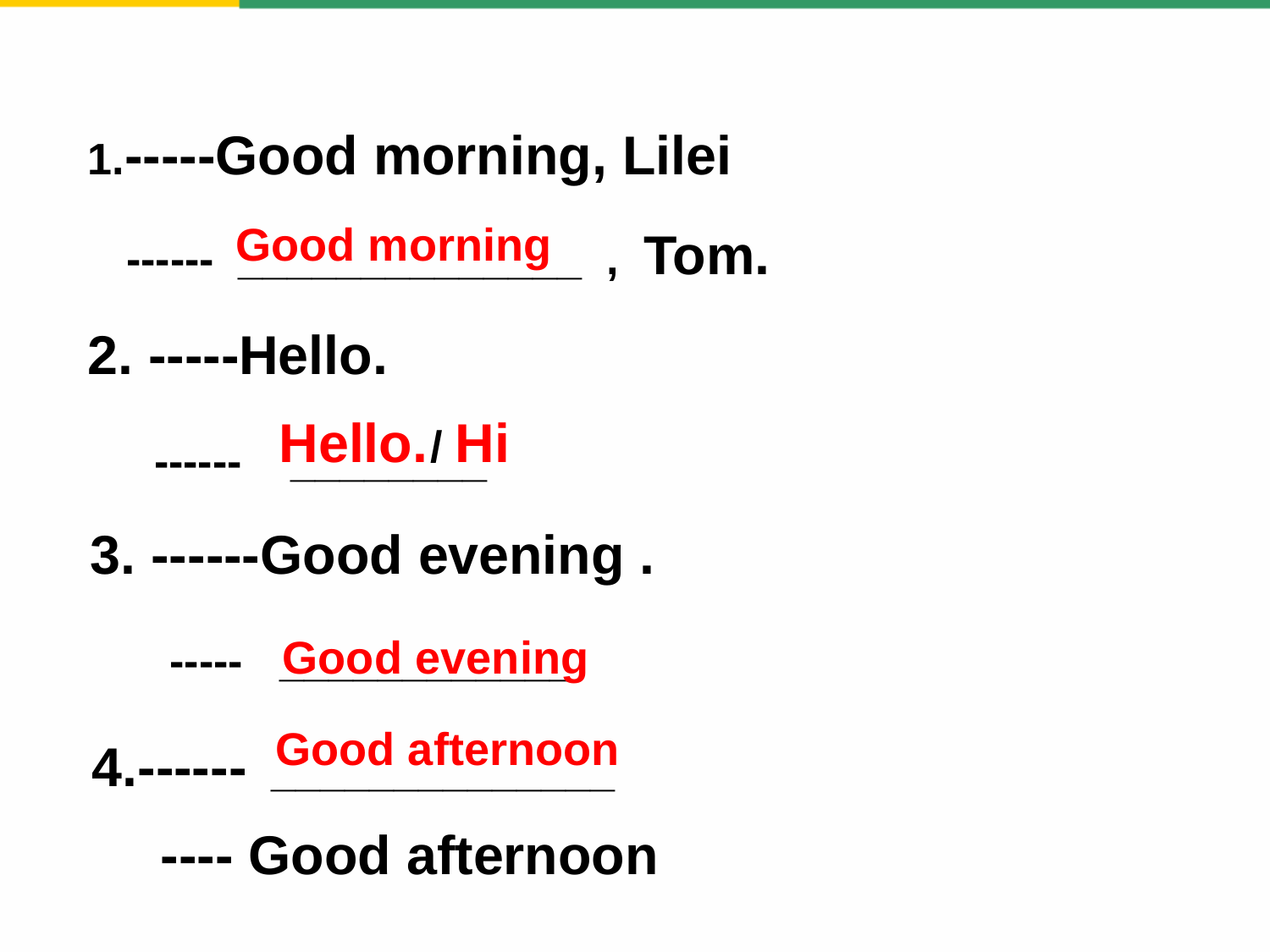

1.-----Good morning, Lilei
Good morning
 ------  ______________  ,  Tom.
2. -----Hello.
  Hello.
    / Hi
------    ________
3. ------Good evening .
 Good evening
-----   ____________
Good afternoon
 4.------  ______________
  ---- Good afternoon